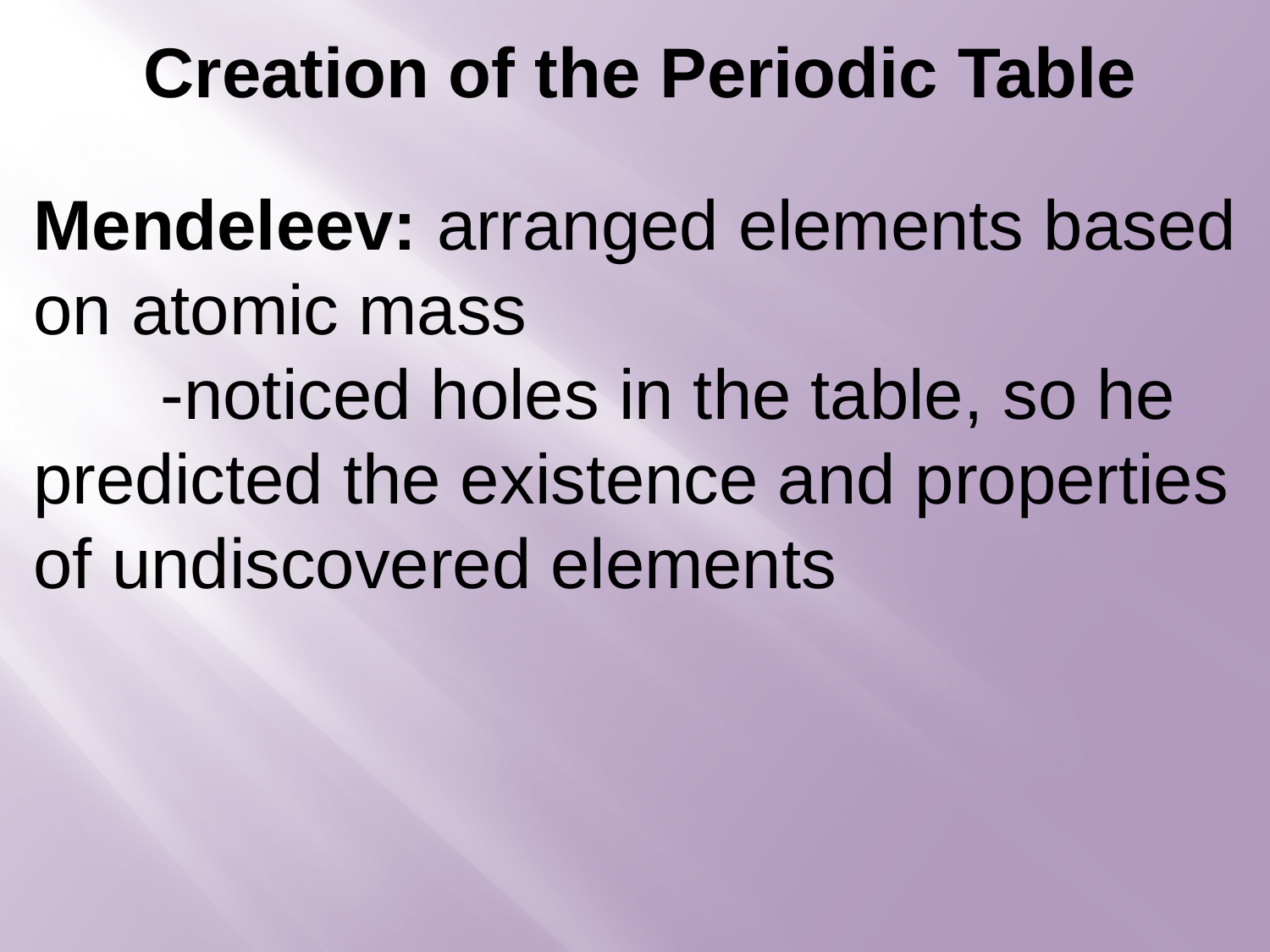

Creation of the Periodic Table

Mendeleev: arranged elements based on atomic mass
	-noticed holes in the table, so he predicted the existence and properties of undiscovered elements